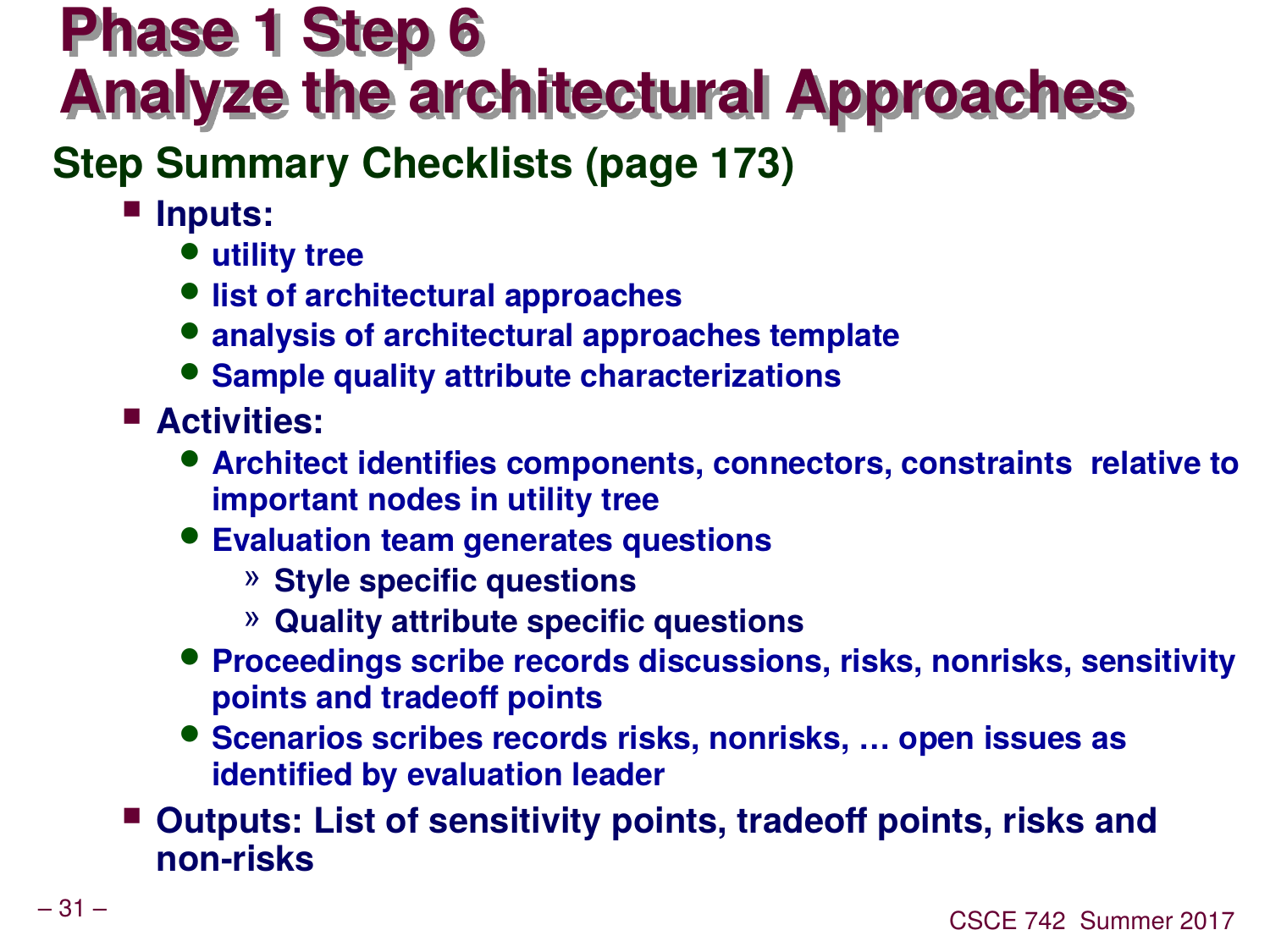

# Phase 1 Step 6 Analyze the architectural Approaches
Step Summary Checklists (page 173)
Inputs:
utility tree
list of architectural approaches
analysis of architectural approaches template
Sample quality attribute characterizations
Activities:
Architect identifies components, connectors, constraints  relative to important nodes in utility tree
Evaluation team generates questions
Style specific questions
Quality attribute specific questions
Proceedings scribe records discussions, risks, nonrisks, sensitivity points and tradeoff points
Scenarios scribes records risks, nonrisks, … open issues as identified by evaluation leader
Outputs: List of sensitivity points, tradeoff points, risks and   non-risks